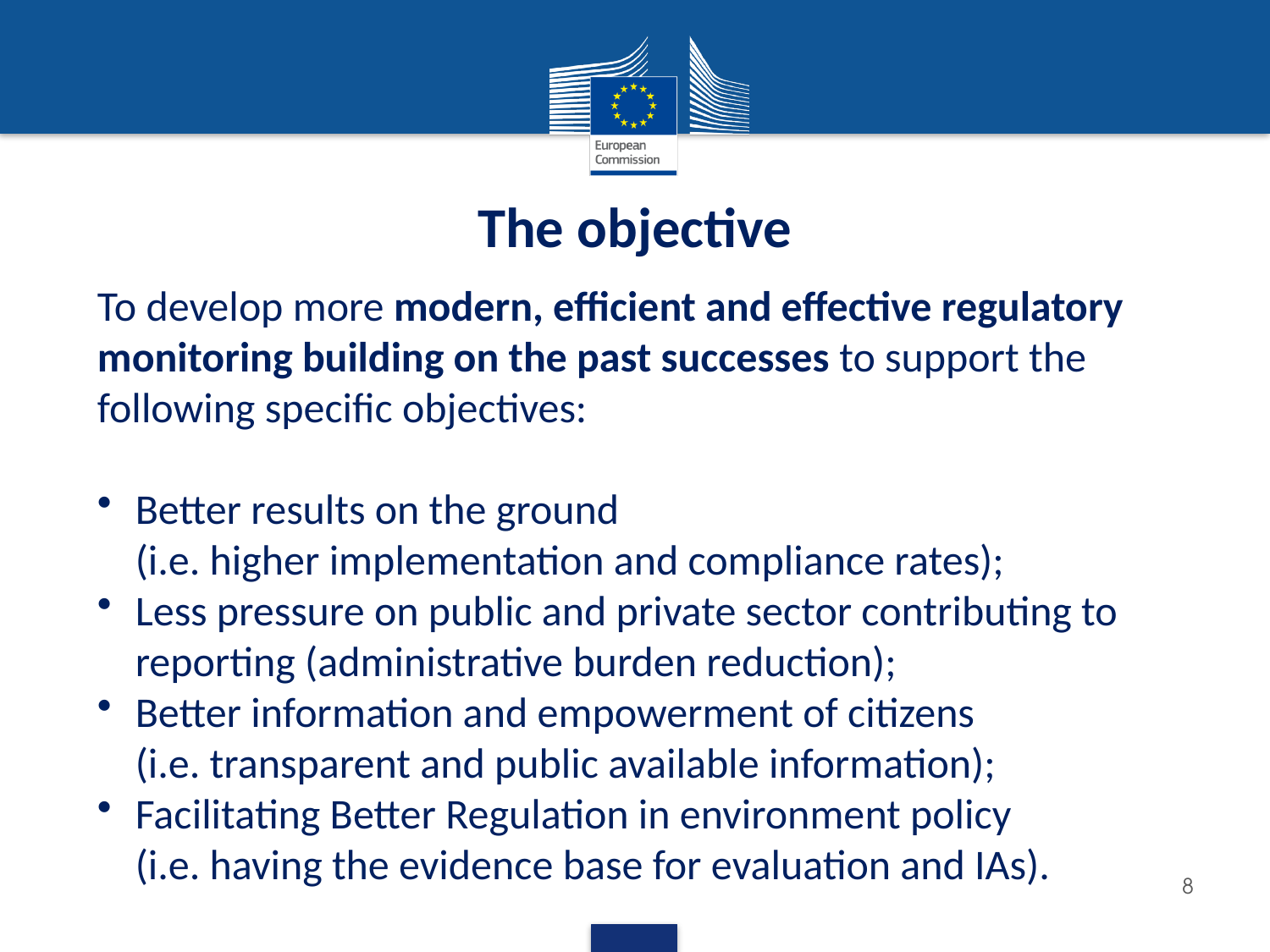

The objective

To develop more modern, efficient and effective regulatory monitoring building on the past successes to support the following specific objectives:

Better results on the ground
(i.e. higher implementation and compliance rates);
Less pressure on public and private sector contributing to reporting (administrative burden reduction);
Better information and empowerment of citizens
(i.e. transparent and public available information);
Facilitating Better Regulation in environment policy
(i.e. having the evidence base for evaluation and IAs).
8